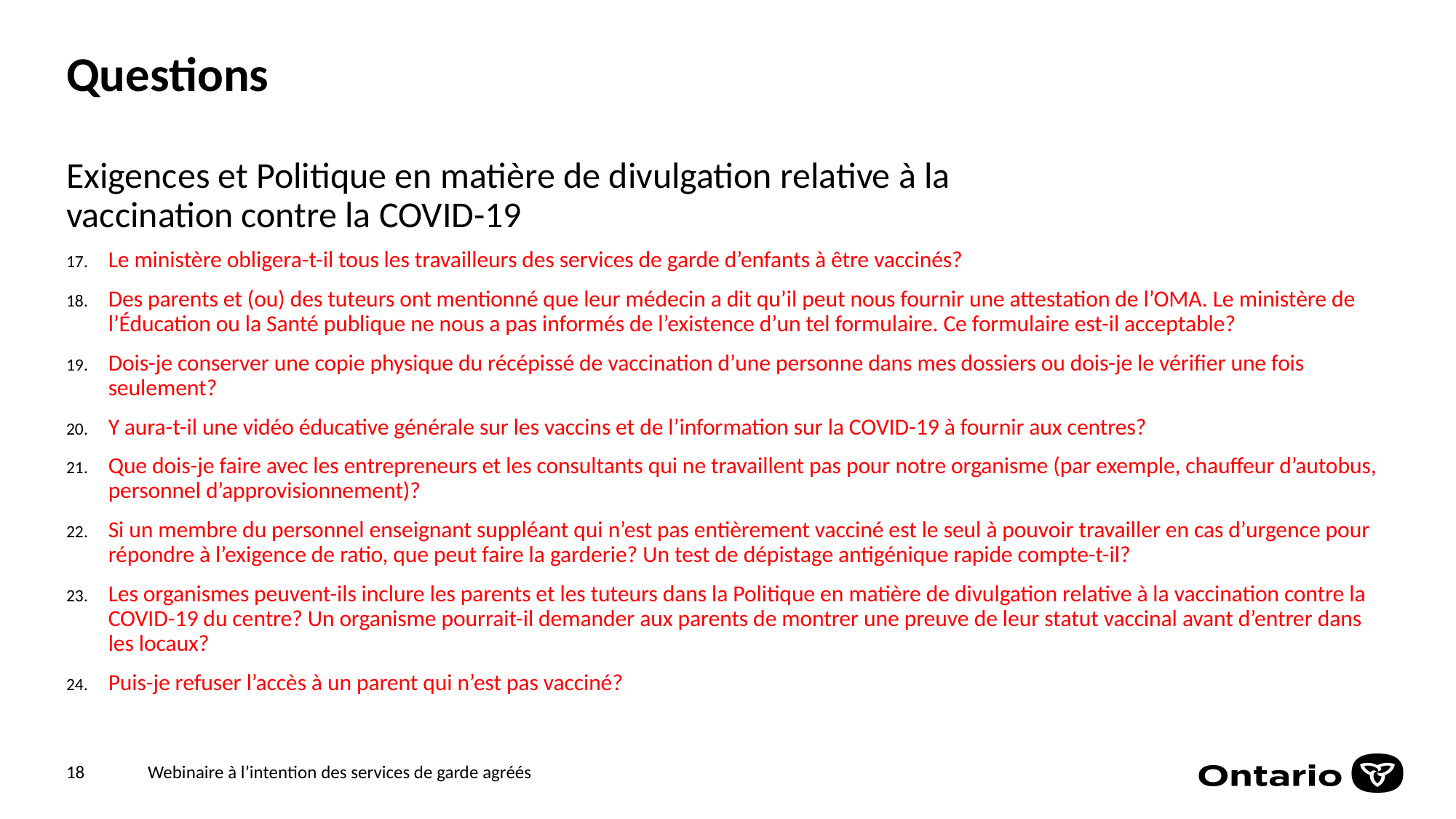

# Questions
Exigences et Politique en matière de divulgation relative à la vaccination contre la COVID-19
Le ministère obligera-t-il tous les travailleurs des services de garde d’enfants à être vaccinés?
Des parents et (ou) des tuteurs ont mentionné que leur médecin a dit qu’il peut nous fournir une attestation de l’OMA. Le ministère de l’Éducation ou la Santé publique ne nous a pas informés de l’existence d’un tel formulaire. Ce formulaire est-il acceptable?
Dois-je conserver une copie physique du récépissé de vaccination d’une personne dans mes dossiers ou dois-je le vérifier une fois seulement?
Y aura-t-il une vidéo éducative générale sur les vaccins et de l’information sur la COVID-19 à fournir aux centres?
Que dois-je faire avec les entrepreneurs et les consultants qui ne travaillent pas pour notre organisme (par exemple, chauffeur d’autobus, personnel d’approvisionnement)?
Si un membre du personnel enseignant suppléant qui n’est pas entièrement vacciné est le seul à pouvoir travailler en cas d’urgence pour répondre à l’exigence de ratio, que peut faire la garderie? Un test de dépistage antigénique rapide compte-t-il?
Les organismes peuvent-ils inclure les parents et les tuteurs dans la Politique en matière de divulgation relative à la vaccination contre la COVID-19 du centre? Un organisme pourrait-il demander aux parents de montrer une preuve de leur statut vaccinal avant d’entrer dans les locaux?
Puis-je refuser l’accès à un parent qui n’est pas vacciné?

18
Webinaire à l’intention des services de garde agréés